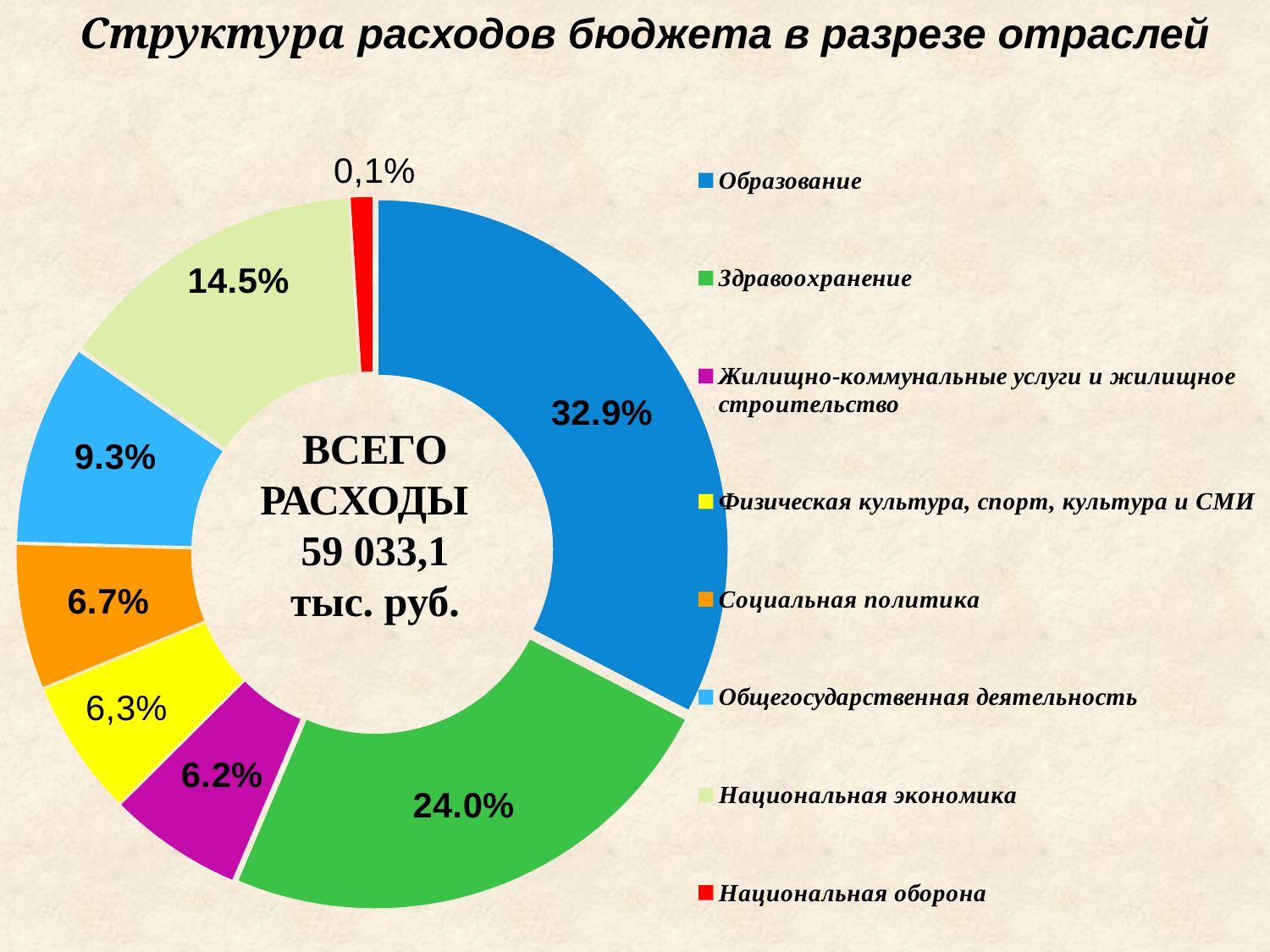

Структура расходов бюджета в разрезе отраслей

### Chart

| Category | Продажи |
|---|---|
| Образование  | 0.329 |
| Здравоохранение | 0.24 |
| Жилищно-коммунальные услуги и жилищное строительство | 0.062 |
| Физическая культура, спорт, культура и СМИ | 0.063 |
| Социальная политика | 0.067 |
| Общегосударственная деятельность | 0.093 |
| Национальная экономика | 0.145 |
| Национальная оборона | 0.01 |
ВСЕГО РАСХОДЫ
59 033,1
тыс. руб.